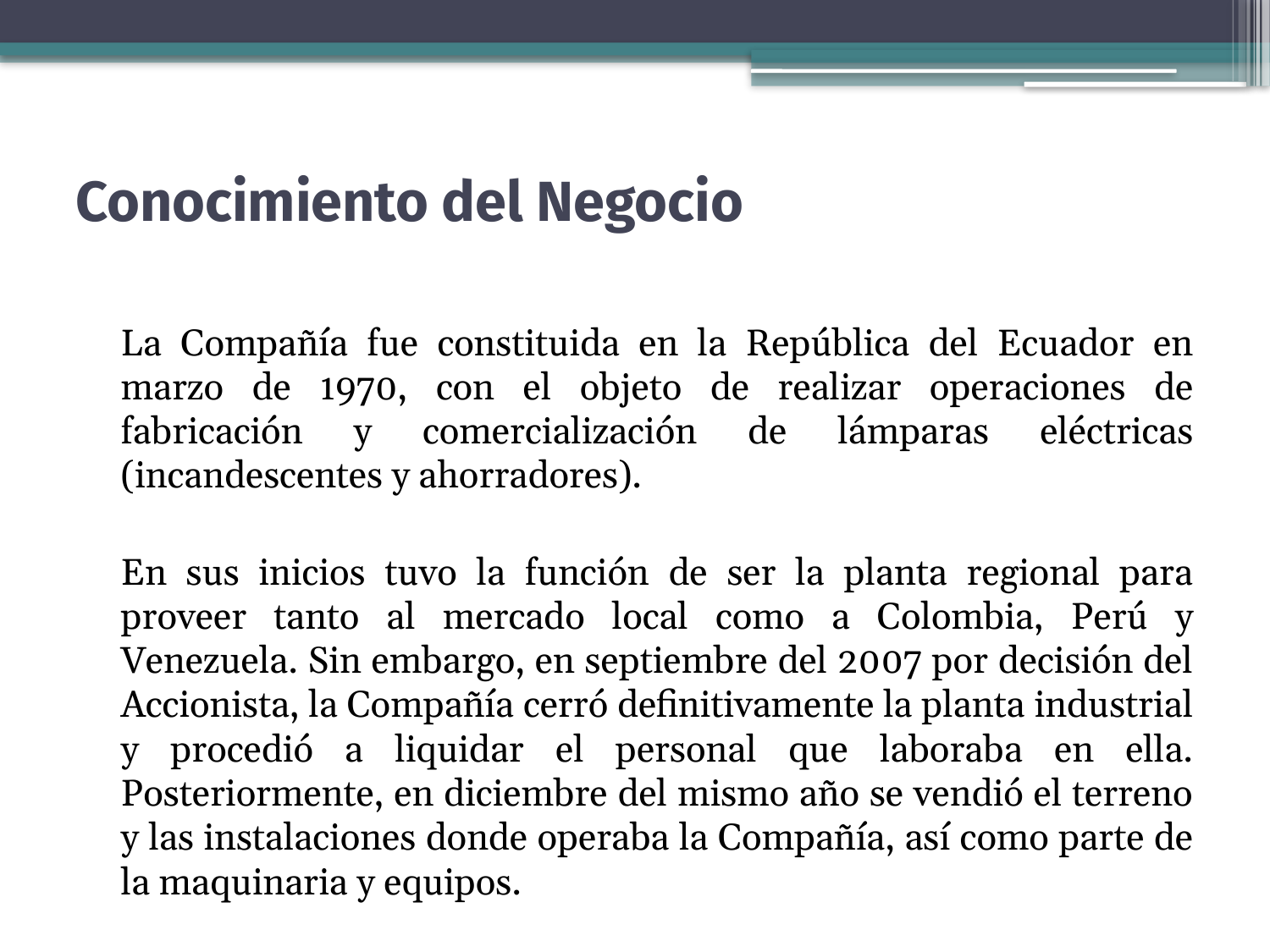

# Conocimiento del Negocio
La Compañía fue constituida en la República del Ecuador en marzo de 1970, con el objeto de realizar operaciones de fabricación y comercialización de lámparas eléctricas (incandescentes y ahorradores).

En sus inicios tuvo la función de ser la planta regional para proveer tanto al mercado local como a Colombia, Perú y Venezuela. Sin embargo, en septiembre del 2007 por decisión del Accionista, la Compañía cerró definitivamente la planta industrial y procedió a liquidar el personal que laboraba en ella. Posteriormente, en diciembre del mismo año se vendió el terreno y las instalaciones donde operaba la Compañía, así como parte de la maquinaria y equipos.